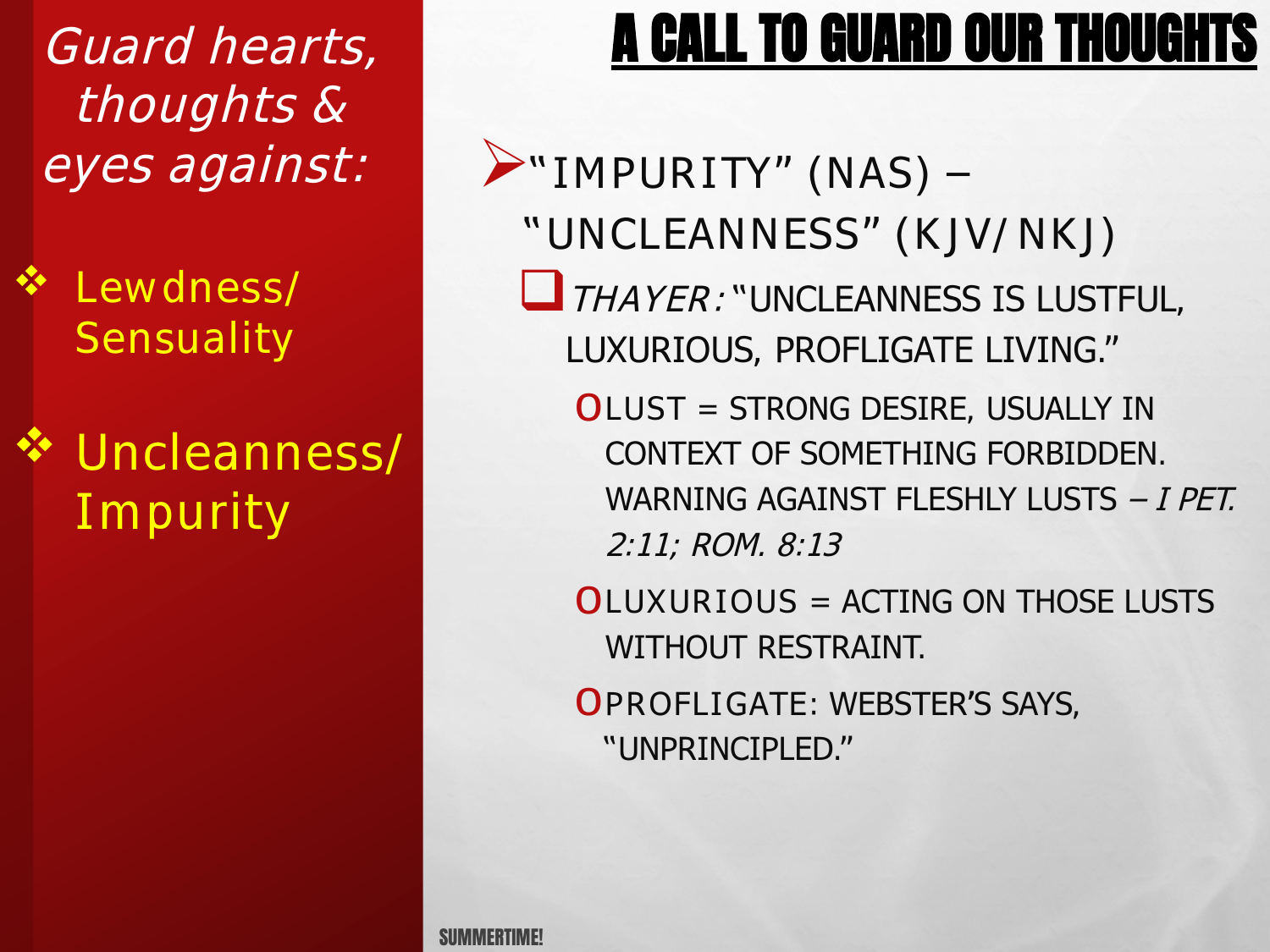

# A Call to Guard Our Thoughts
Guard hearts, thoughts & eyes against:
“Impurity” (NAS) – “Uncleanness” (KJV/NKJ)
Thayer: “Uncleanness is lustful, luxurious, profligate living.”
Lust = strong desire, usually in context of something forbidden. Warning against fleshly lusts – I Pet. 2:11; Rom. 8:13
Luxurious = acting on those lusts without restraint.
Profligate: Webster’s says, “unprincipled.”

Lewdness/  Sensuality

Uncleanness/Impurity
Summertime!